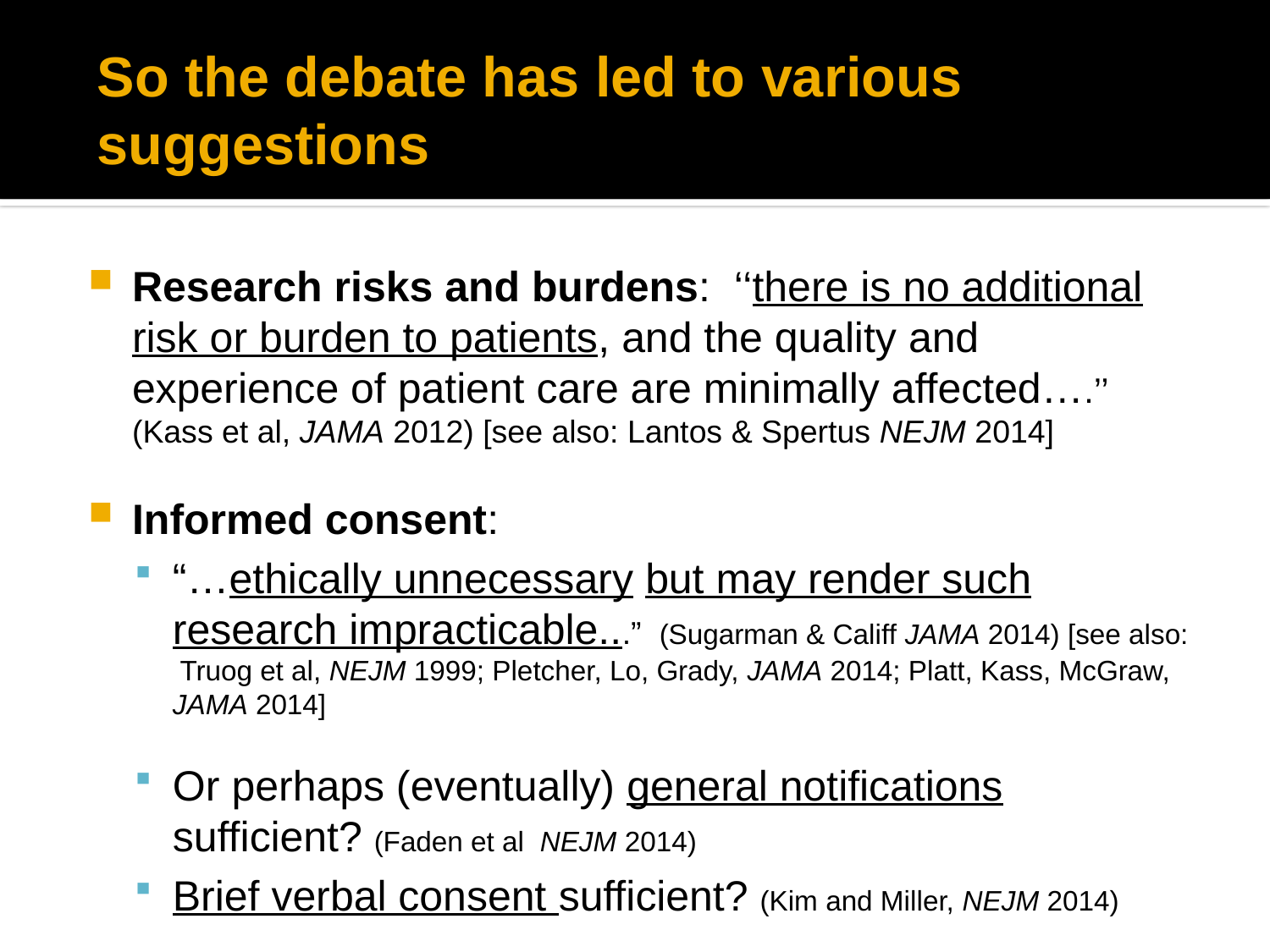

# So the debate has led to various suggestions
Research risks and burdens:  ‘‘there is no additional risk or burden to patients, and the quality and experience of patient care are minimally affected….’’ (Kass et al, JAMA 2012) [see also: Lantos & Spertus NEJM 2014]

Informed consent:
“…ethically unnecessary but may render such research impracticable...”  (Sugarman & Califf JAMA 2014) [see also:  Truog et al, NEJM 1999; Pletcher, Lo, Grady, JAMA 2014; Platt, Kass, McGraw, JAMA 2014]

Or perhaps (eventually) general notifications sufficient? (Faden et al  NEJM 2014)
Brief verbal consent sufficient? (Kim and Miller, NEJM 2014)